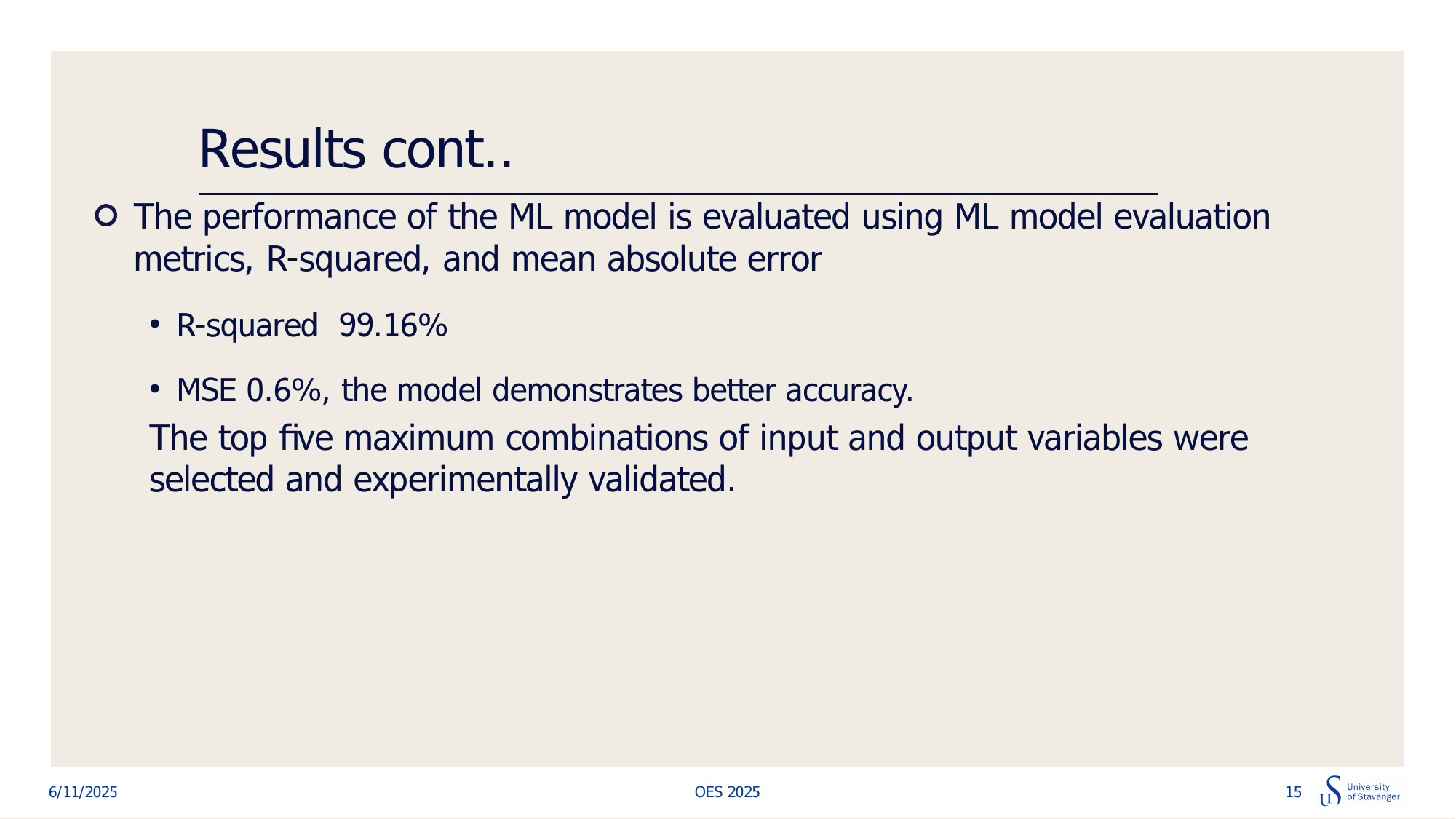

# Results cont..
The performance of the ML model is evaluated using ML model evaluation metrics, R-squared, and mean absolute error
R-squared  99.16%
MSE 0.6%, the model demonstrates better accuracy.
The top five maximum combinations of input and output variables were selected and experimentally validated.

6/11/2025
OES 2025
15